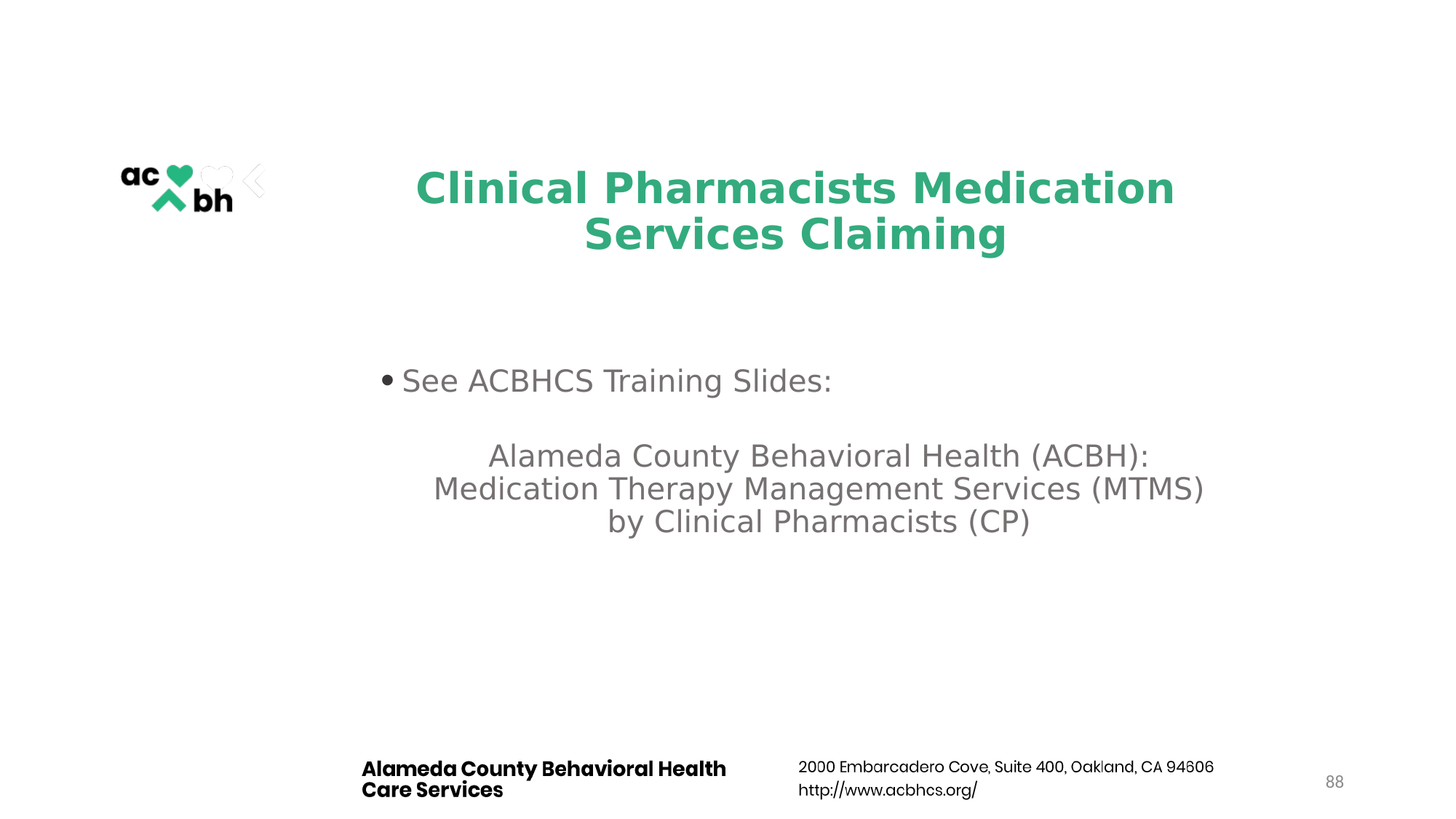

# Clinical Pharmacists Medication Services Claiming
See ACBHCS Training Slides:

Alameda County Behavioral Health (ACBH): Medication Therapy Management Services (MTMS) by Clinical Pharmacists (CP)
88